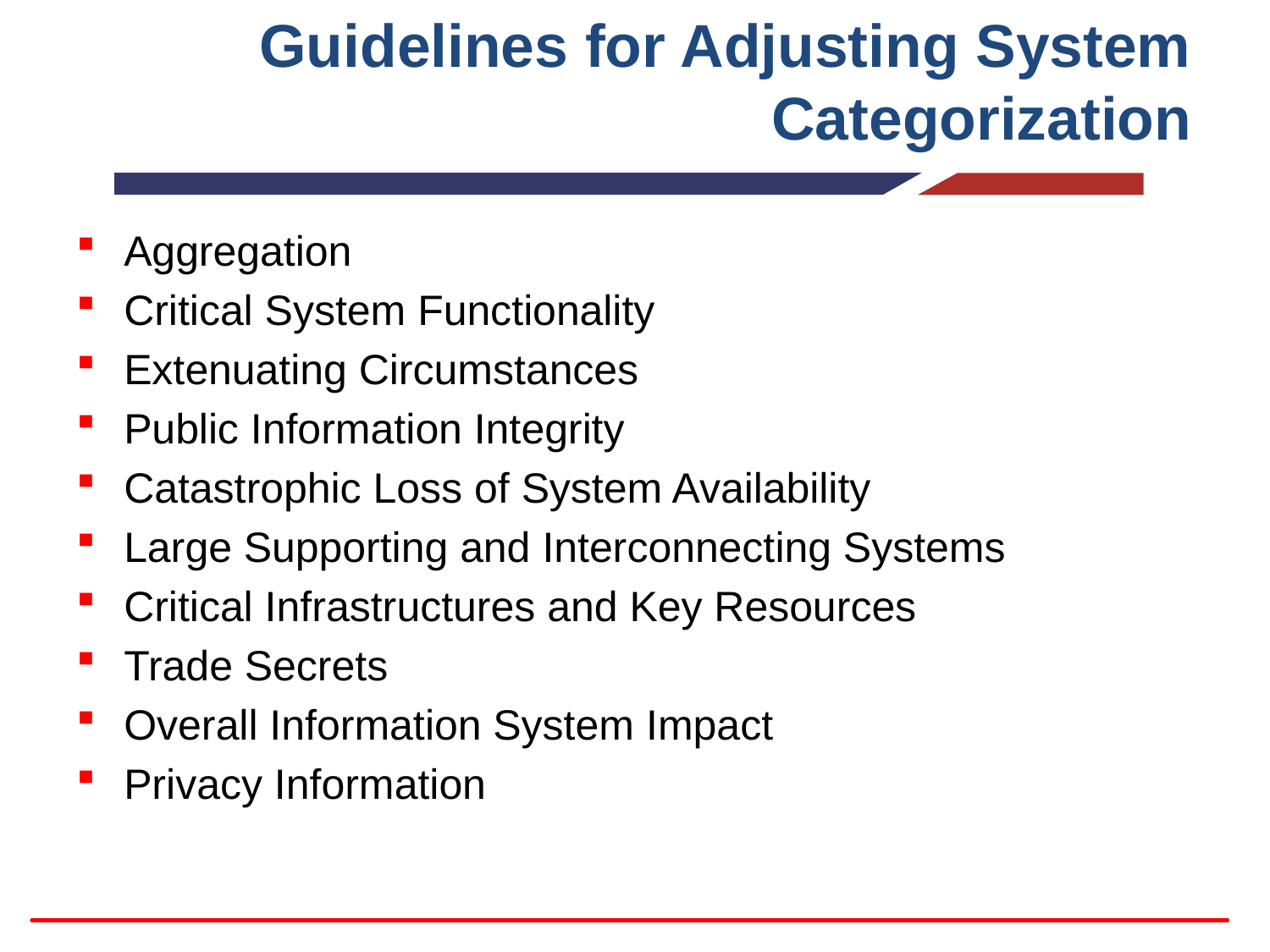

# Guidelines for Adjusting System Categorization
Aggregation
Critical System Functionality
Extenuating Circumstances
Public Information Integrity
Catastrophic Loss of System Availability
Large Supporting and Interconnecting Systems
Critical Infrastructures and Key Resources
Trade Secrets
Overall Information System Impact
Privacy Information